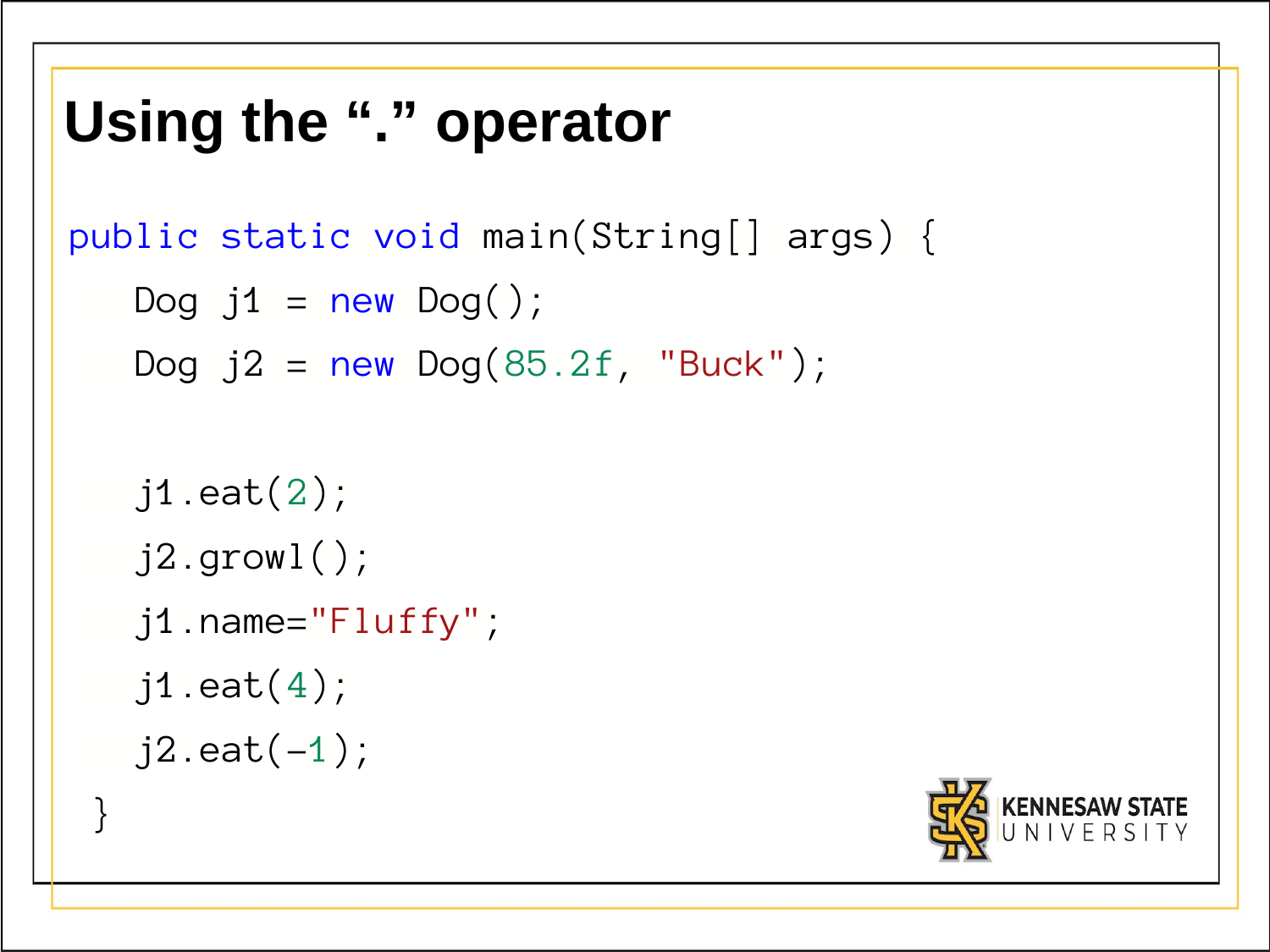

# Using the “.” operator
public static void main(String[] args) {
   Dog j1 = new Dog();
   Dog j2 = new Dog(85.2f, "Buck");

   j1.eat(2);
   j2.growl();
   j1.name="Fluffy";
   j1.eat(4);
   j2.eat(-1);
 }